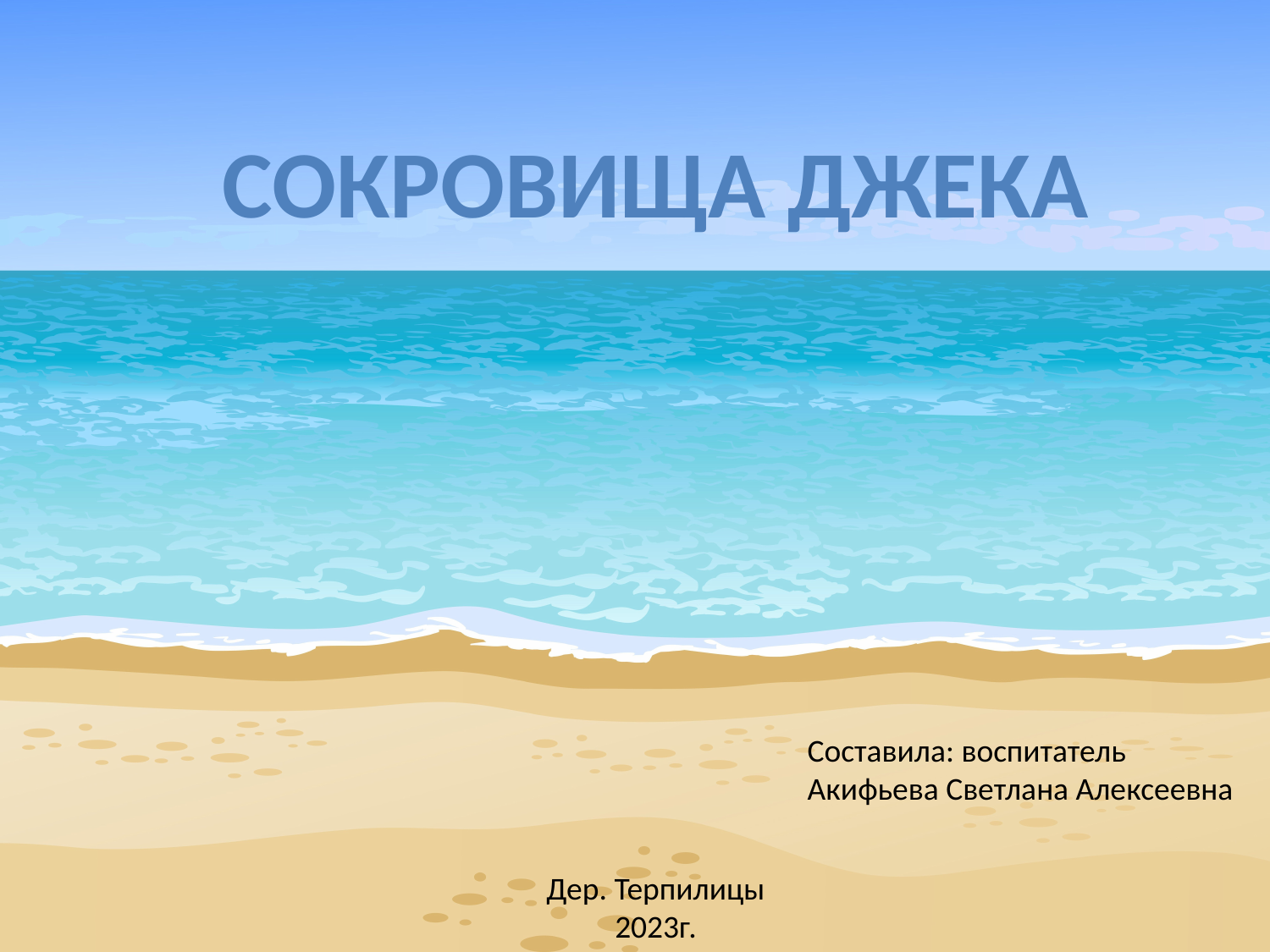

Сокровища Джека
Составила: воспитатель
Акифьева Светлана Алексеевна
Дер. Терпилицы 2023г.